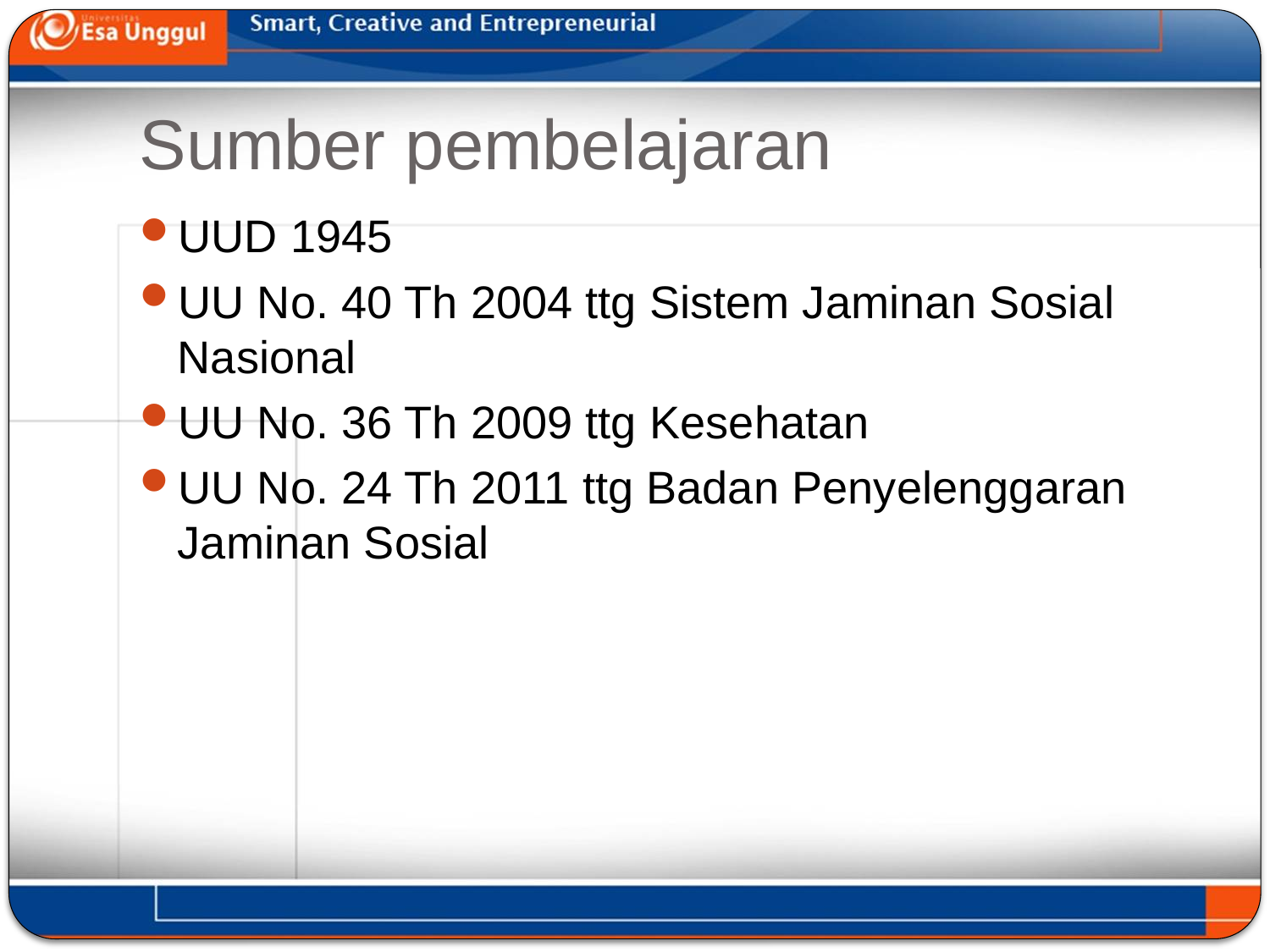

# Sumber pembelajaran
UUD 1945
UU No. 40 Th 2004 ttg Sistem Jaminan Sosial Nasional
UU No. 36 Th 2009 ttg Kesehatan
UU No. 24 Th 2011 ttg Badan Penyelenggaran Jaminan Sosial